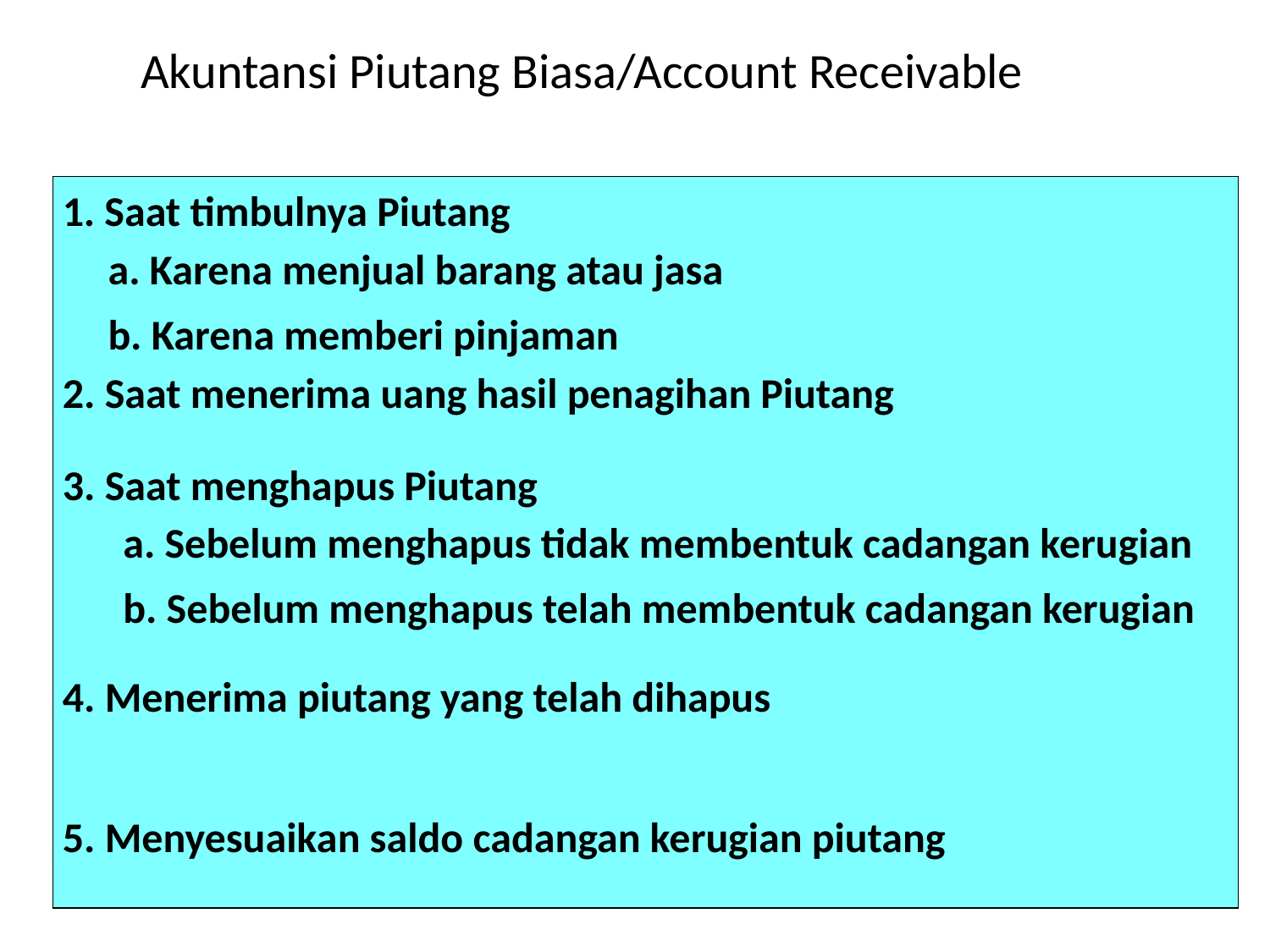

# Akuntansi Piutang Biasa/Account Receivable

1. Saat timbulnya Piutang
a. Karena menjual barang atau jasa
b. Karena memberi pinjaman
2. Saat menerima uang hasil penagihan Piutang
3. Saat menghapus Piutang
a. Sebelum menghapus tidak membentuk cadangan kerugian
b. Sebelum menghapus telah membentuk cadangan kerugian
4. Menerima piutang yang telah dihapus
5. Menyesuaikan saldo cadangan kerugian piutang